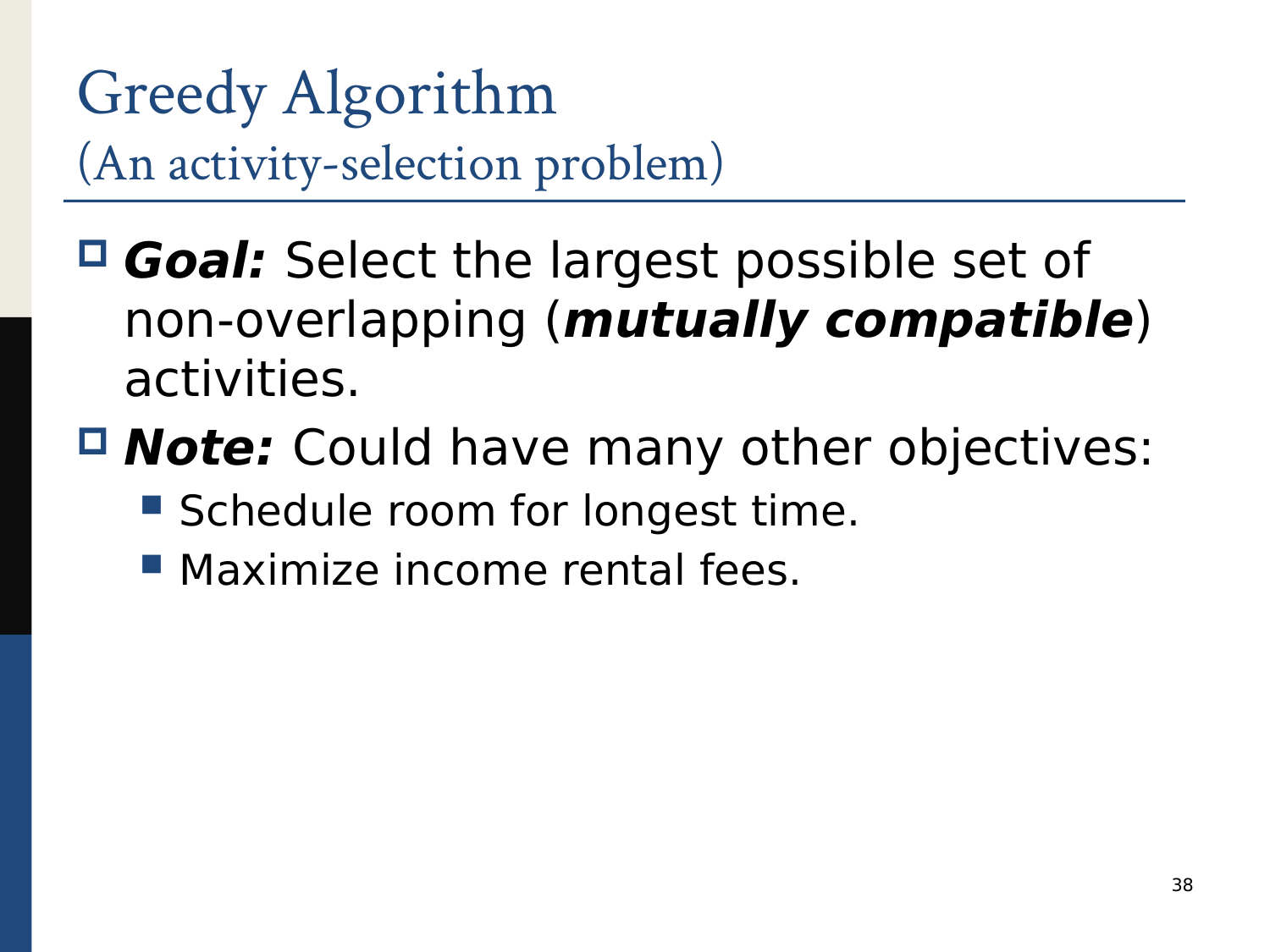

# Greedy Algorithm (An activity-selection problem)
Goal: Select the largest possible set of non-overlapping (mutually compatible) activities.
Note: Could have many other objectives:
Schedule room for longest time.
Maximize income rental fees.

38